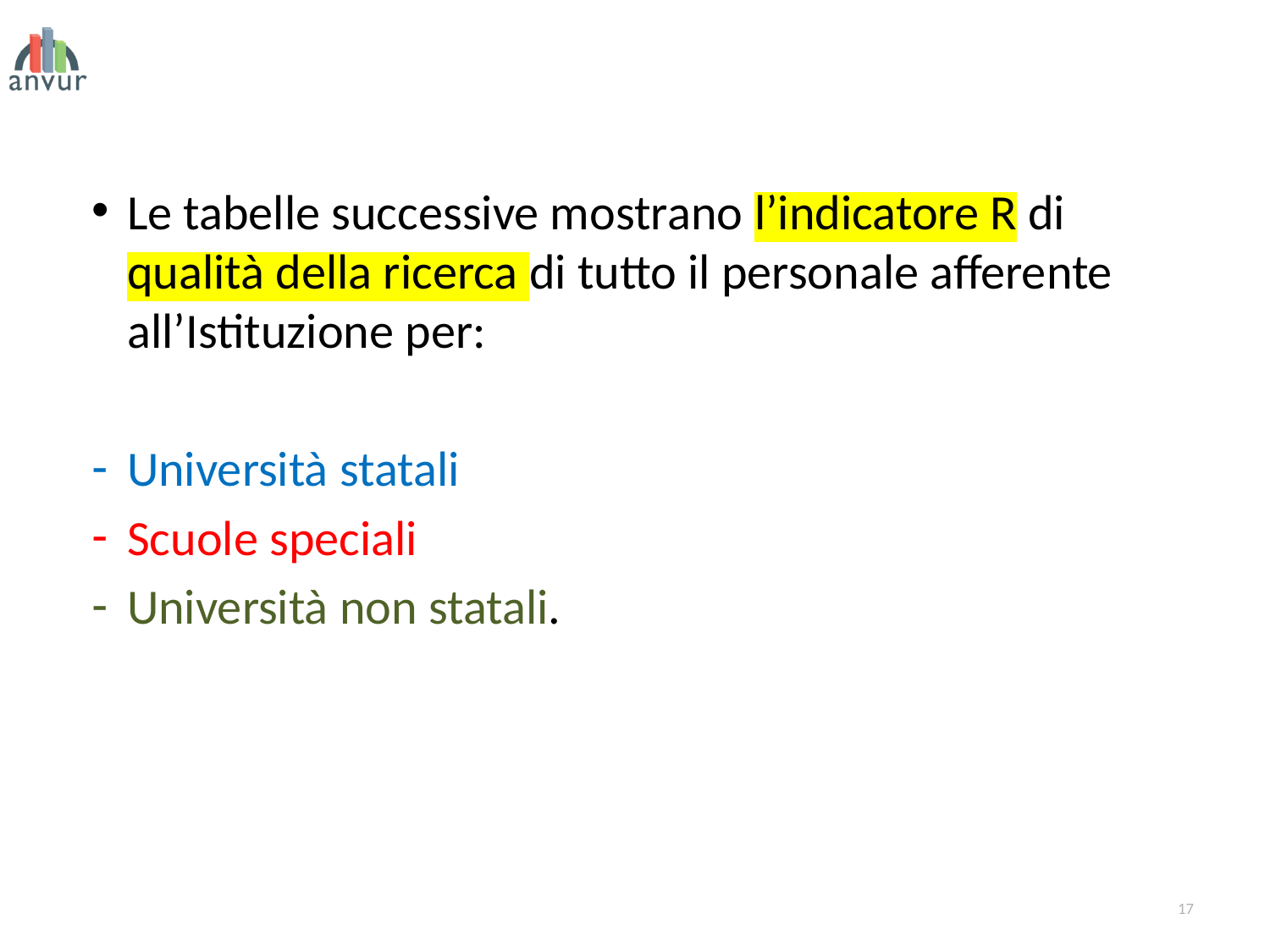

Le tabelle successive mostrano l’indicatore R di qualità della ricerca di tutto il personale afferente all’Istituzione per:

Università statali
Scuole speciali
Università non statali.

17